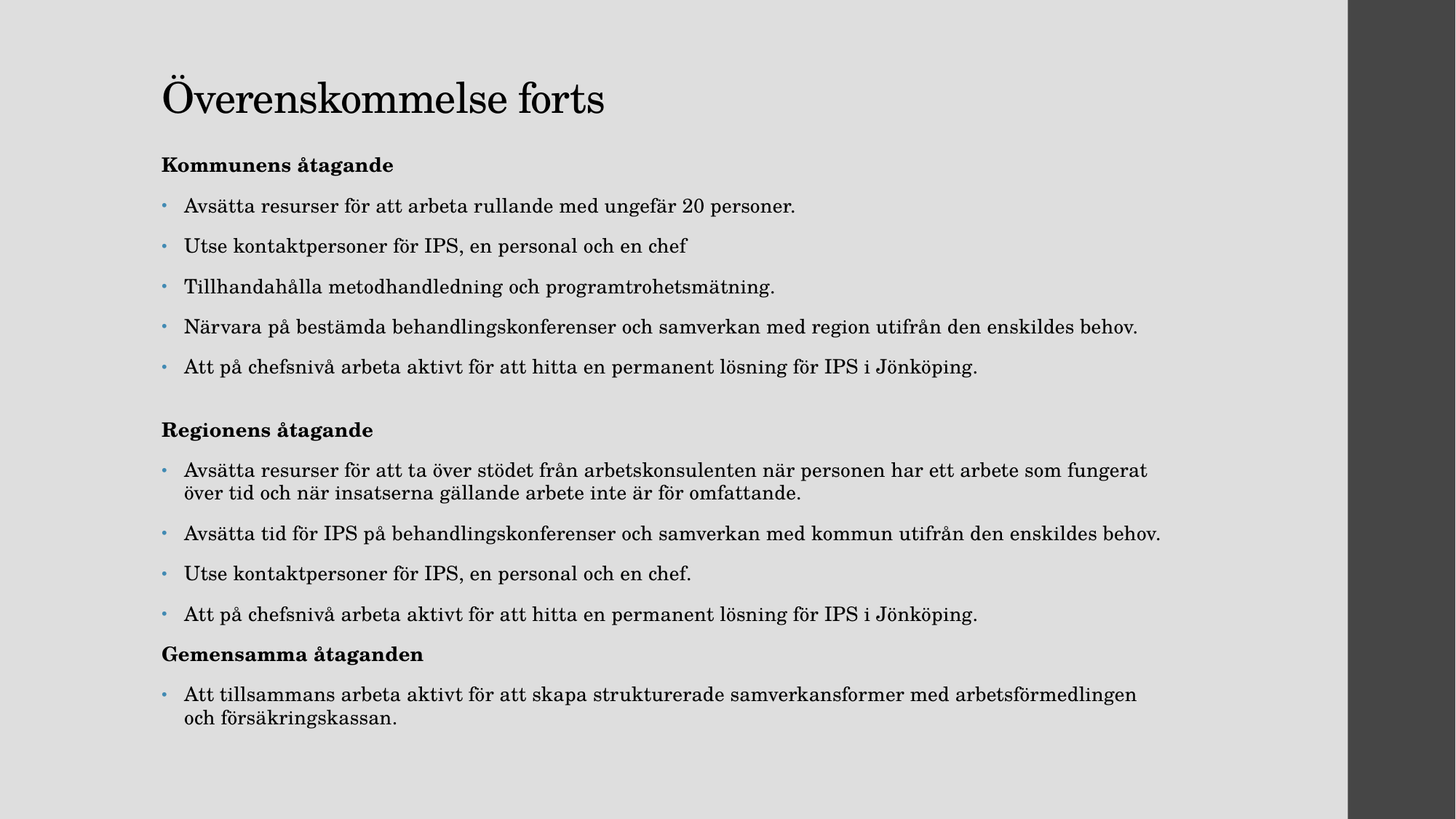

# Överenskommelse forts
Kommunens åtagande
Avsätta resurser för att arbeta rullande med ungefär 20 personer.
Utse kontaktpersoner för IPS, en personal och en chef
Tillhandahålla metodhandledning och programtrohetsmätning.
Närvara på bestämda behandlingskonferenser och samverkan med region utifrån den enskildes behov.
Att på chefsnivå arbeta aktivt för att hitta en permanent lösning för IPS i Jönköping.
Regionens åtagande
Avsätta resurser för att ta över stödet från arbetskonsulenten när personen har ett arbete som fungerat över tid och när insatserna gällande arbete inte är för omfattande.
Avsätta tid för IPS på behandlingskonferenser och samverkan med kommun utifrån den enskildes behov.
Utse kontaktpersoner för IPS, en personal och en chef.
Att på chefsnivå arbeta aktivt för att hitta en permanent lösning för IPS i Jönköping.
Gemensamma åtaganden
Att tillsammans arbeta aktivt för att skapa strukturerade samverkansformer med arbetsförmedlingen och försäkringskassan.